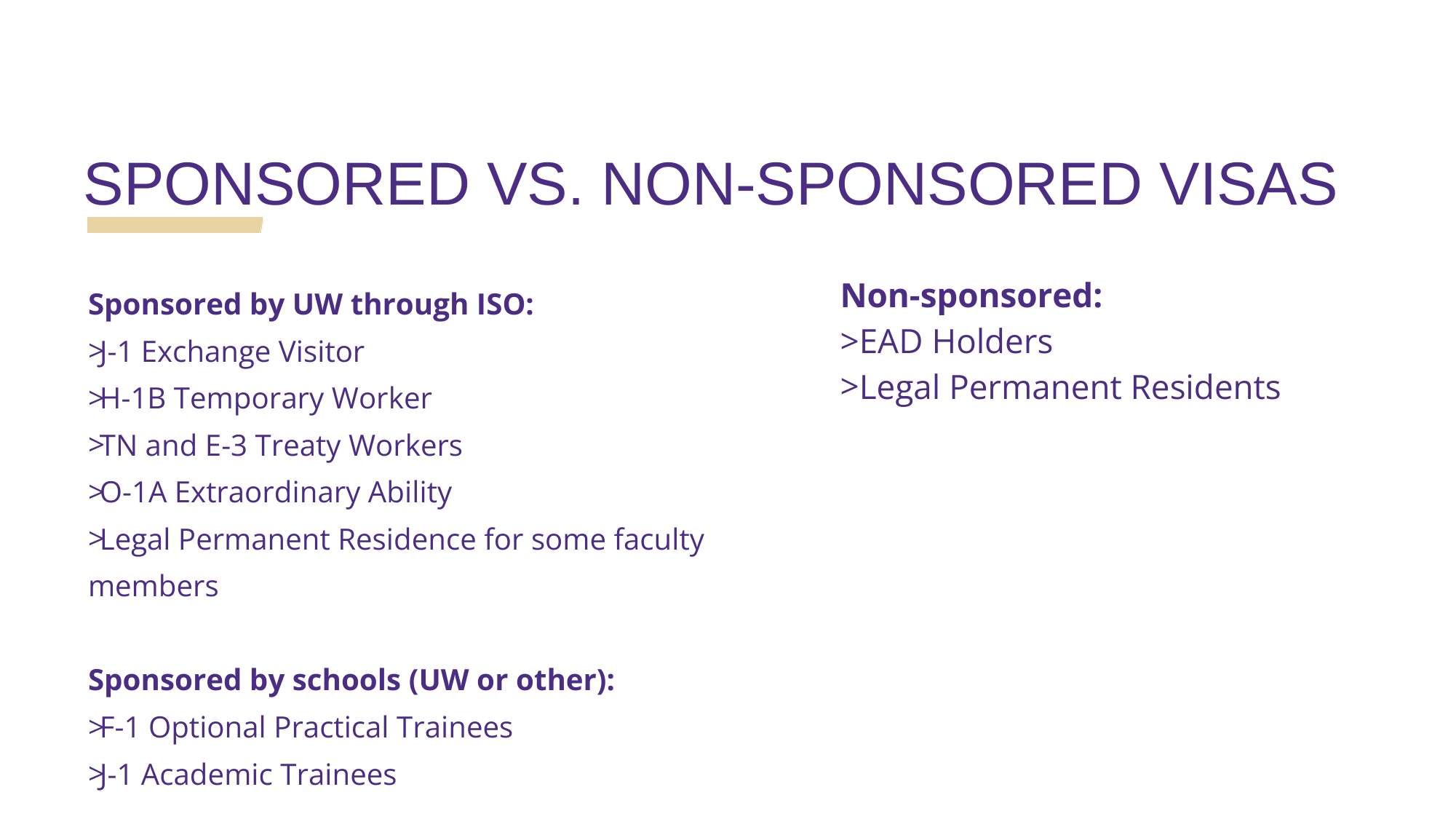

Sponsored vs. Non-sponsored Visas
Non-sponsored:
EAD Holders
Legal Permanent Residents
Sponsored by UW through ISO:
J-1 Exchange Visitor
H-1B Temporary Worker
TN and E-3 Treaty Workers
O-1A Extraordinary Ability
Legal Permanent Residence for some faculty members

Sponsored by schools (UW or other):
F-1 Optional Practical Trainees
J-1 Academic Trainees